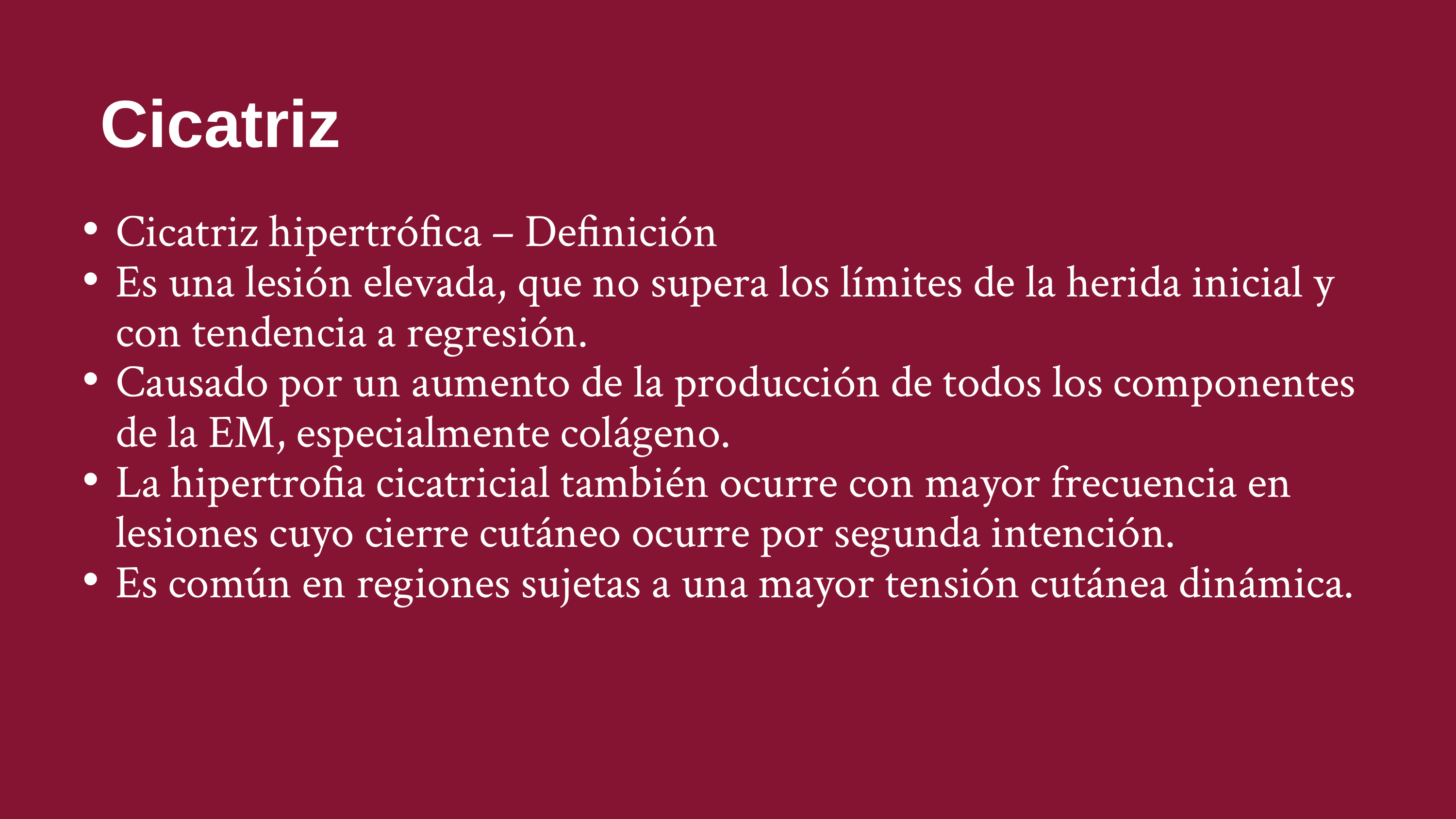

Cicatriz
Cicatriz hipertrófica – Definición
Es una lesión elevada, que no supera los límites de la herida inicial y con tendencia a regresión.
Causado por un aumento de la producción de todos los componentes de la EM, especialmente colágeno.
La hipertrofia cicatricial también ocurre con mayor frecuencia en lesiones cuyo cierre cutáneo ocurre por segunda intención.
Es común en regiones sujetas a una mayor tensión cutánea dinámica.